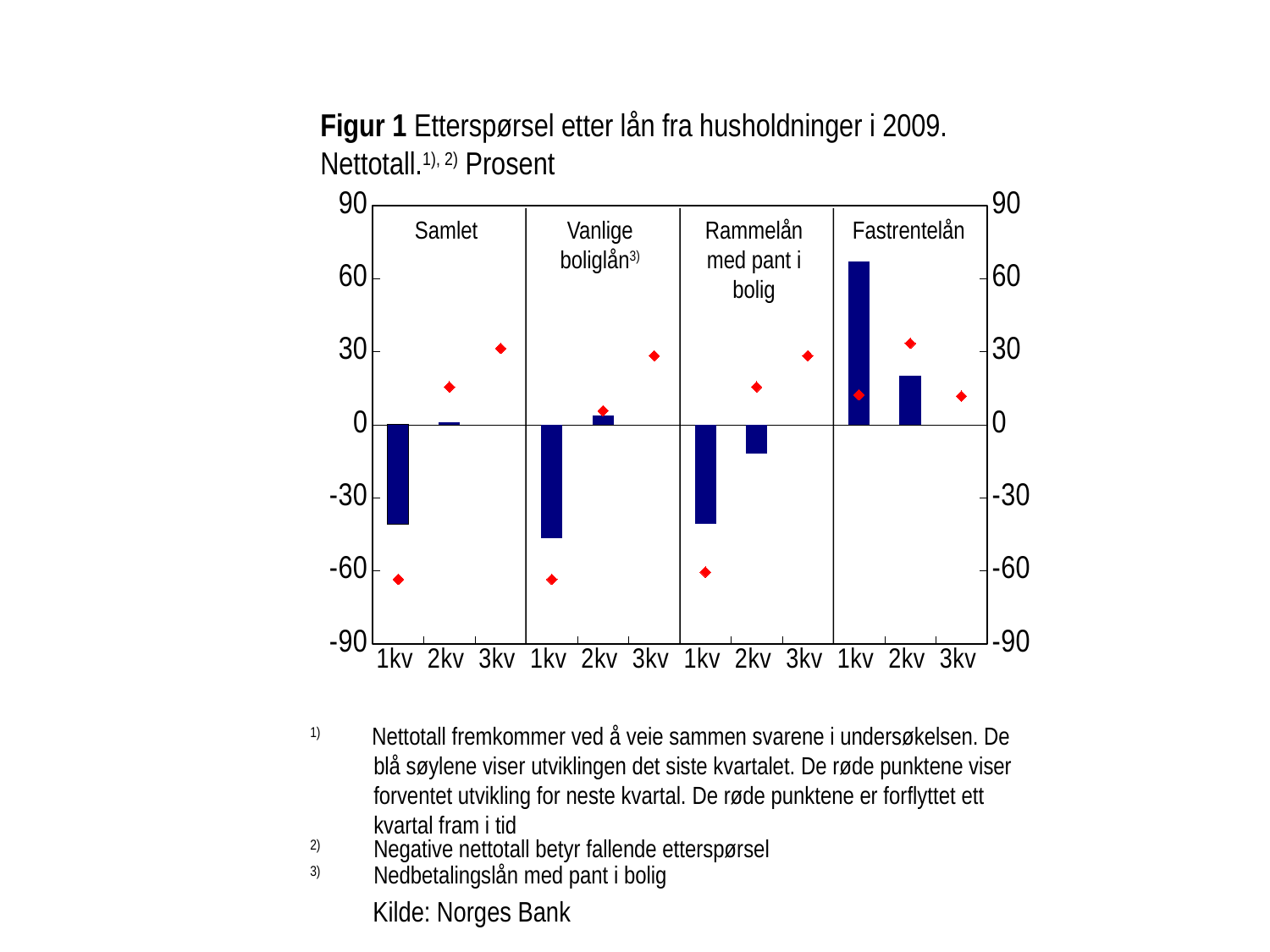

# Figur 1 Etterspørsel etter lån fra husholdninger i 2009. Nettotall.1), 2) Prosent

### Chart

| Category | Samlet faktisk | Vanlige boliglån faktisk | Rammelån med pant i bolig faktisk | Fastrentelån faktisk | Samlet forventet | Vanlige boliglån forventet | Rammelån med pant i bolig forventet | Fastrentelån forventet |
|---|---|---|---|---|---|---|---|---|
| 1kv  | -40.800000000000004 | None | None | None | -63.6 | None | None | None |
| 2kv  | 0.9 | None | None | None | 15.5 | None | None | None |
| 3kv  | None | None | None | None | 31.3 | None | None | None |
| 1kv  | None | -46.7 | None | None | None | -63.6 | None | None |
| 2kv  | None | 3.9 | None | None | None | 5.7 | None | None |
| 3kv  | None | None | None | None | None | 28.3 | None | None |
| 1kv  | None | None | -40.800000000000004 | None | None | None | -60.6 | None |
| 2kv  | None | None | -11.8 | None | None | None | 15.5 | None |
| 3kv  | None | None | None | None | None | None | 28.3 | None |
| 1kv  | None | None | None | 67.0 | None | None | None | 12.2 |
| 2kv  | None | None | None | 20.0 | None | None | None | 33.4 |
| 3kv  | None | None | None | None | None | None | None | 11.7 |
Samlet
Vanlige boliglån3)

Rammelån med pant i bolig

Fastrentelån

1)         Nettotall fremkommer ved å veie sammen svarene i undersøkelsen. De blå søylene viser utviklingen det siste kvartalet. De røde punktene viser forventet utvikling for neste kvartal. De røde punktene er forflyttet ett kvartal fram i tid
2) 	Negative nettotall betyr fallende etterspørsel
3)	Nedbetalingslån med pant i bolig

             Kilde: Norges Bank